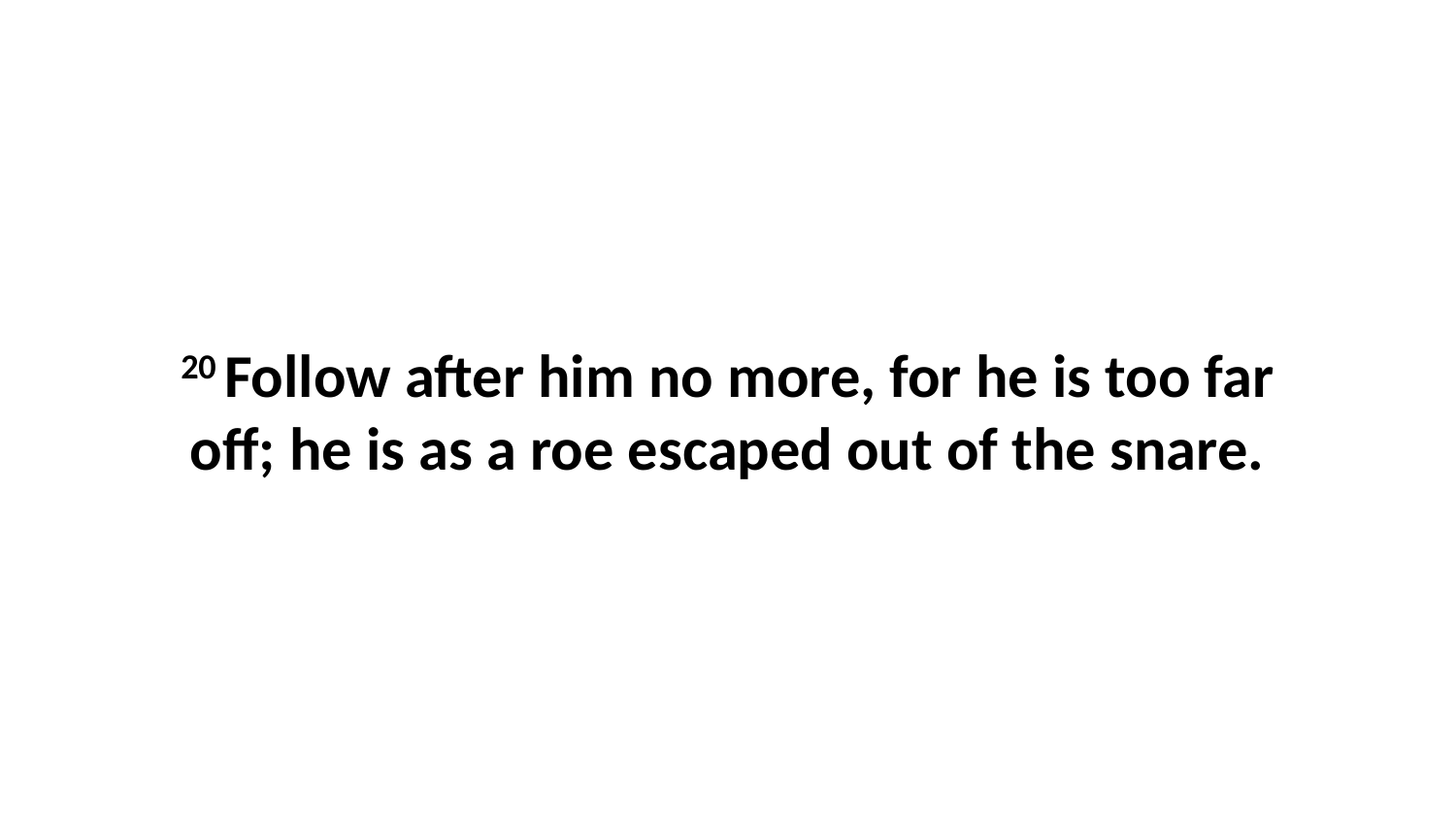

20 Follow after him no more, for he is too far off; he is as a roe escaped out of the snare.